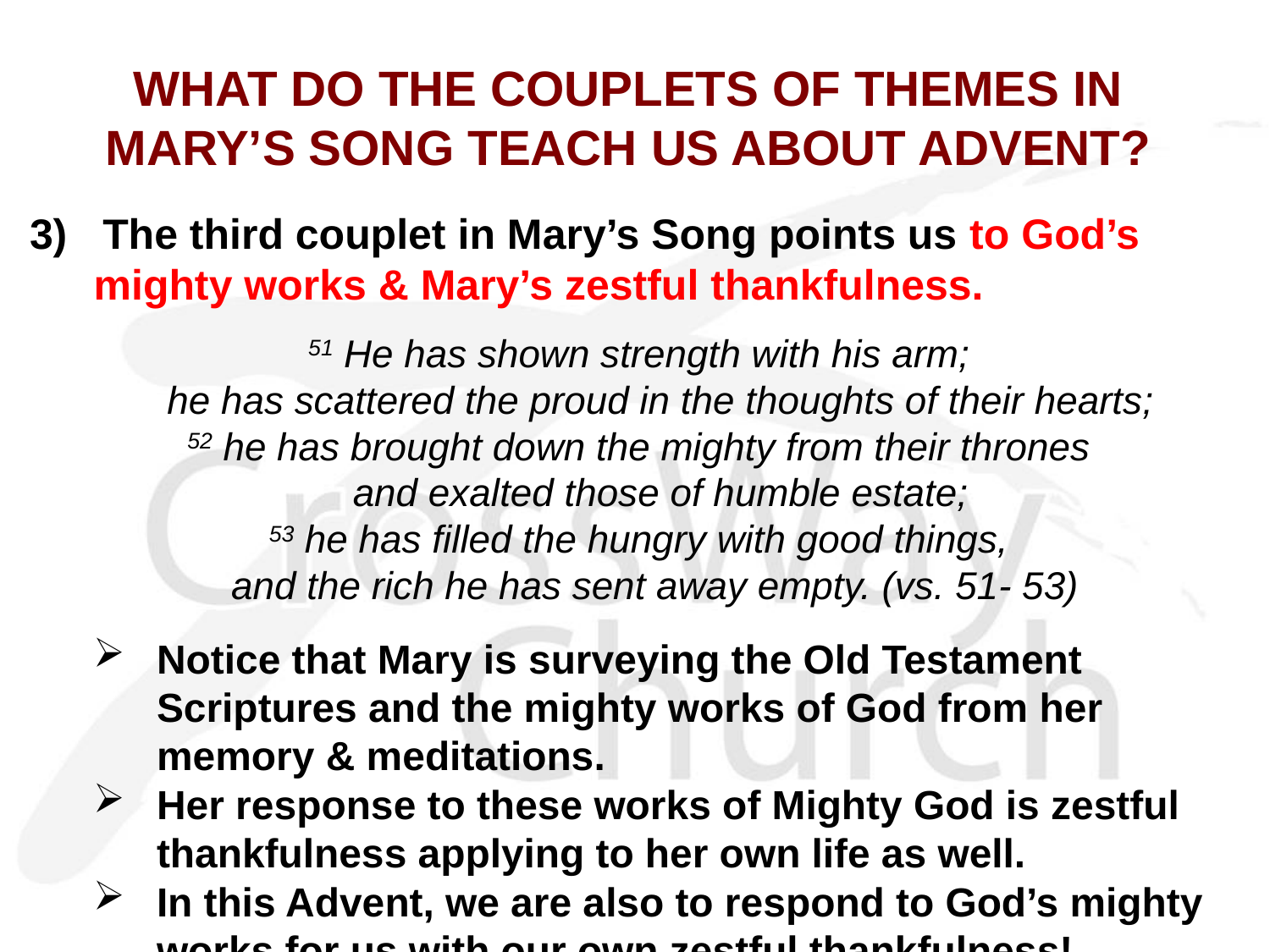

# WHAT DO THE COUPLETS OF THEMES IN MARY’S SONG TEACH US ABOUT ADVENT?
3)   The third couplet in Mary’s Song points us to God’s mighty works & Mary’s zestful thankfulness.

51 He has shown strength with his arm;
    he has scattered the proud in the thoughts of their hearts;
52 he has brought down the mighty from their thrones
    and exalted those of humble estate;
53 he has filled the hungry with good things,
   and the rich he has sent away empty. (vs. 51- 53)
Notice that Mary is surveying the Old Testament Scriptures and the mighty works of God from her memory & meditations.
Her response to these works of Mighty God is zestful thankfulness applying to her own life as well.
In this Advent, we are also to respond to God’s mighty works for us with our own zestful thankfulness!